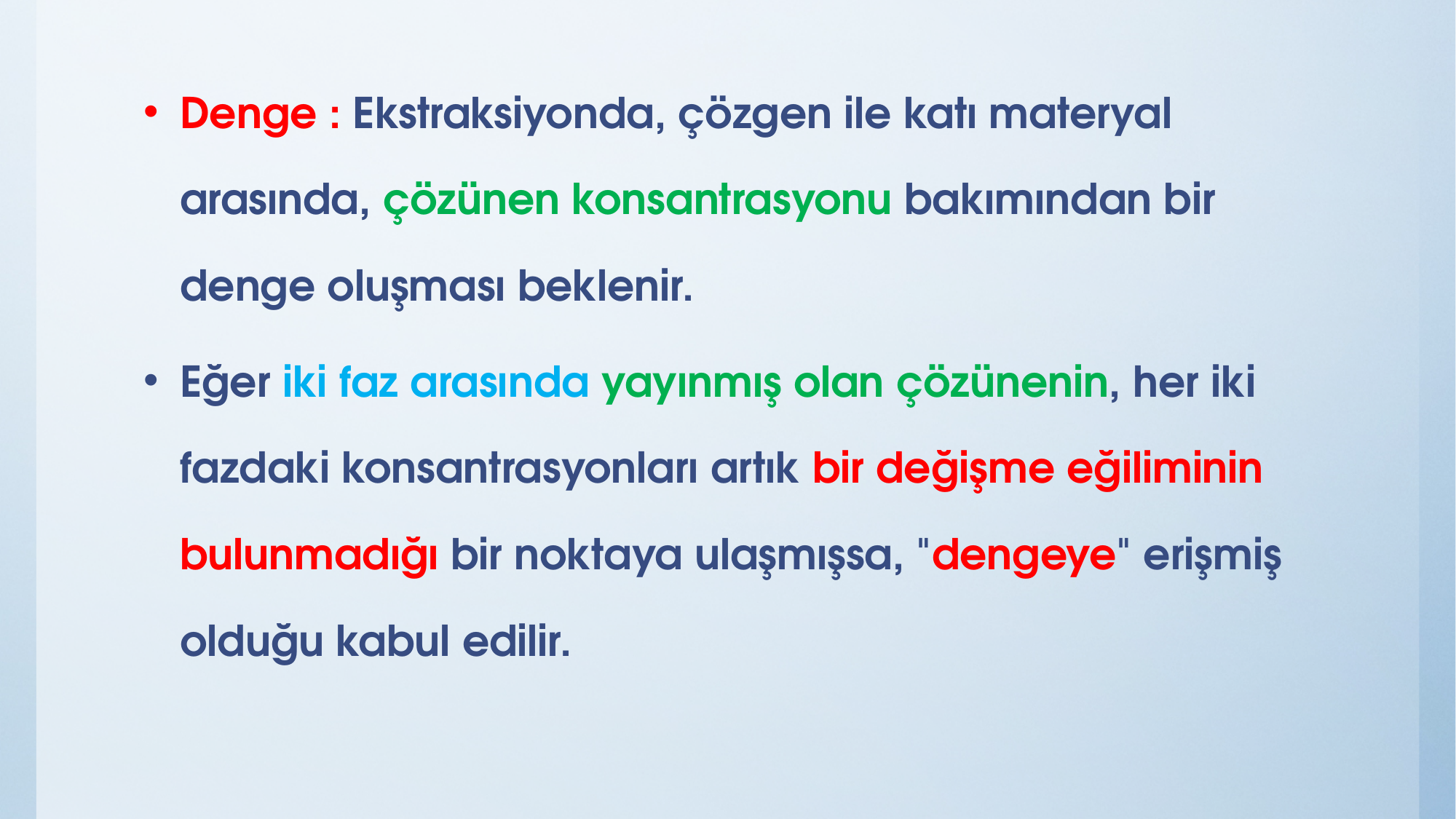

Denge : Ekstraksiyonda, çözgen ile katı materyal arasında, çözünen konsantrasyonu bakımından bir denge oluşması beklenir.
Eğer iki faz arasında yayınmış olan çözünenin, her iki fazdaki konsantrasyonları artık bir değişme eğiliminin bulunmadığı bir noktaya ulaşmışsa, "dengeye" erişmiş olduğu kabul edilir.